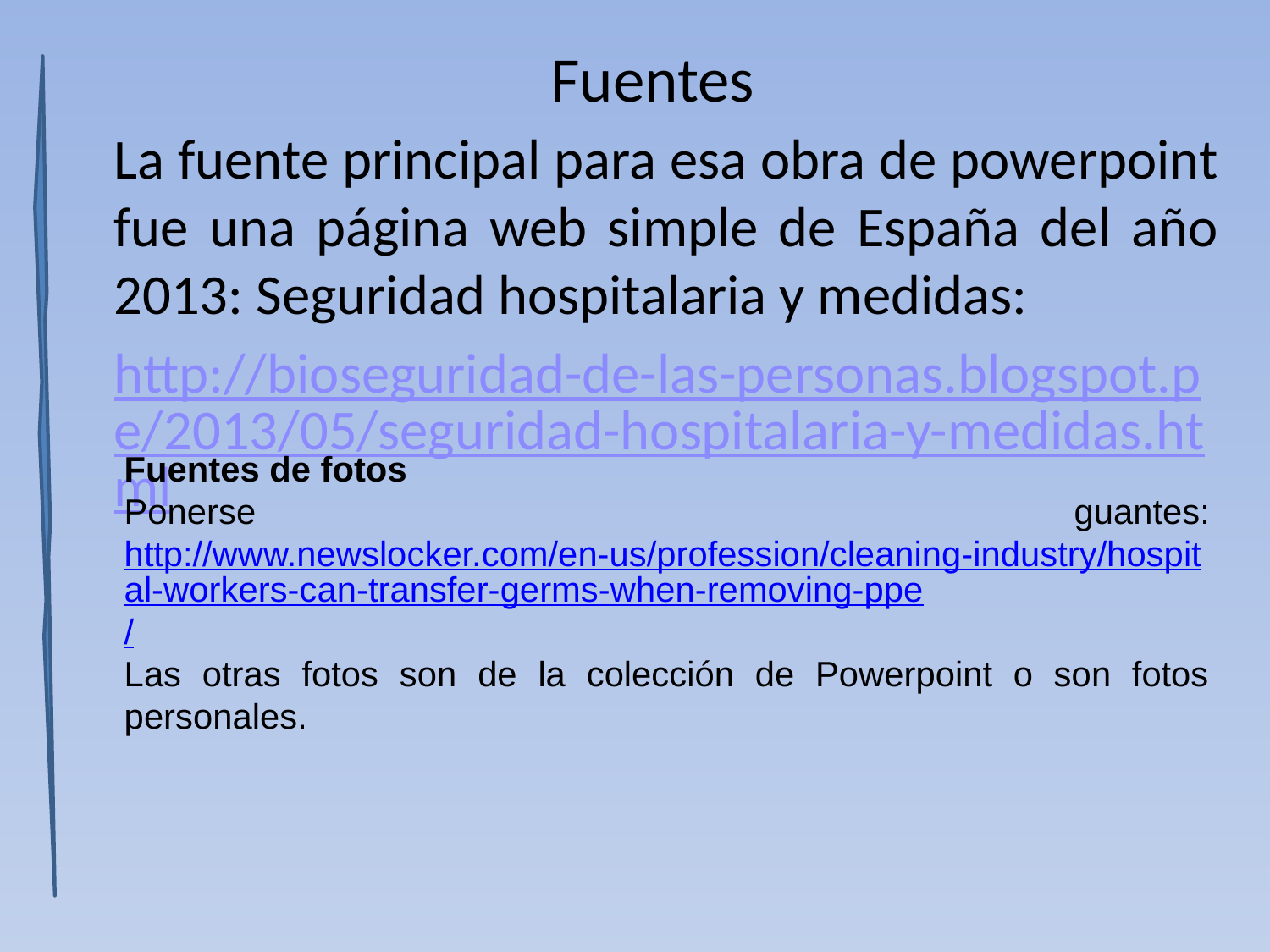

# Fuentes

La fuente principal para esa obra de powerpoint fue una página web simple de España del año 2013: Seguridad hospitalaria y medidas:
http://bioseguridad-de-las-personas.blogspot.pe/2013/05/seguridad-hospitalaria-y-medidas.html

Fuentes de fotos
Ponerse guantes: http://www.newslocker.com/en-us/profession/cleaning-industry/hospital-workers-can-transfer-germs-when-removing-ppe/
Las otras fotos son de la colección de Powerpoint o son fotos personales.